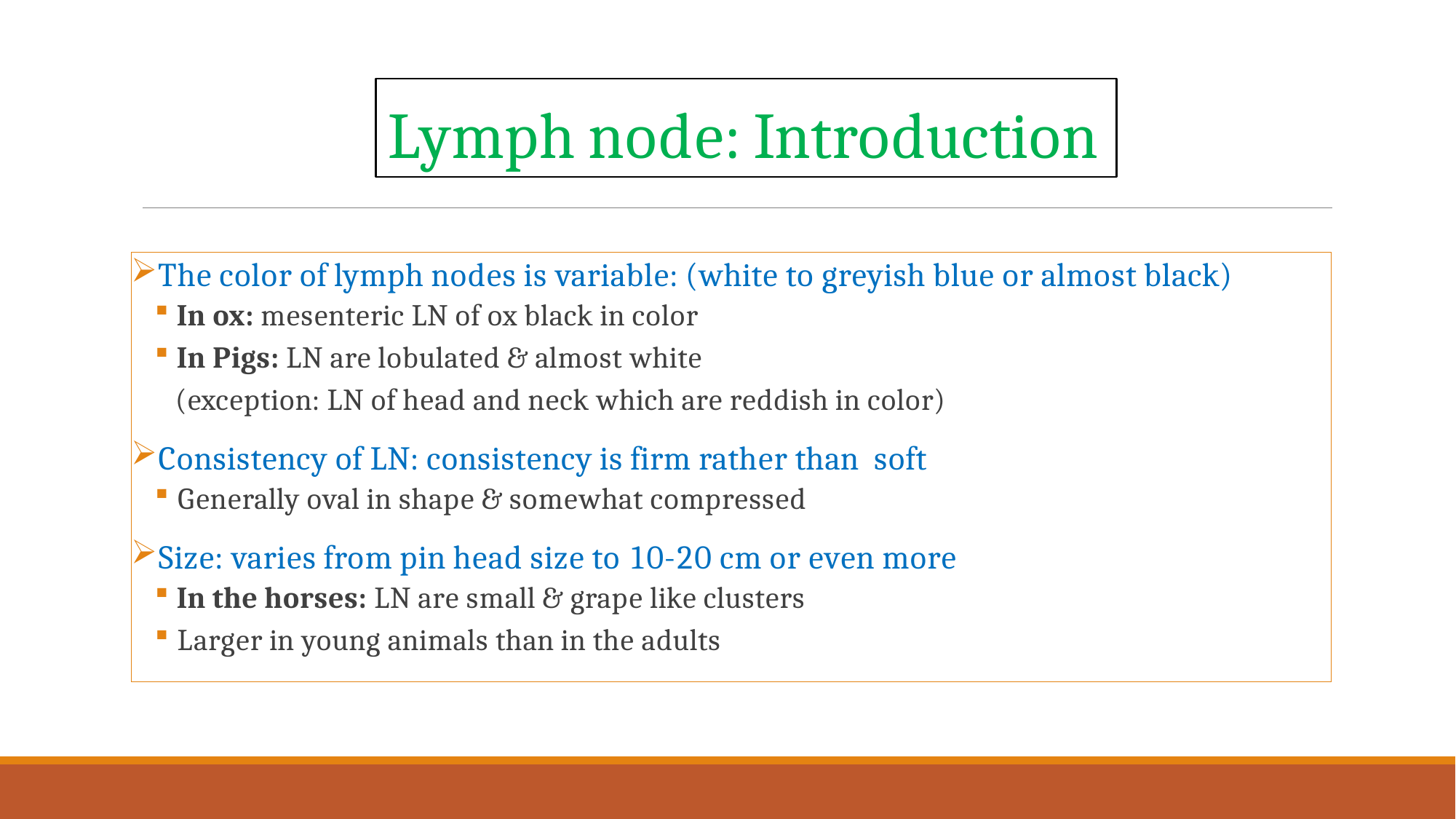

# Lymph node: Introduction
The color of lymph nodes is variable: (white to greyish blue or almost black)
In ox: mesenteric LN of ox black in color
In Pigs: LN are lobulated & almost white
   (exception: LN of head and neck which are reddish in color)
Consistency of LN: consistency is firm rather than  soft
Generally oval in shape & somewhat compressed
Size: varies from pin head size to 10-20 cm or even more
In the horses: LN are small & grape like clusters
Larger in young animals than in the adults